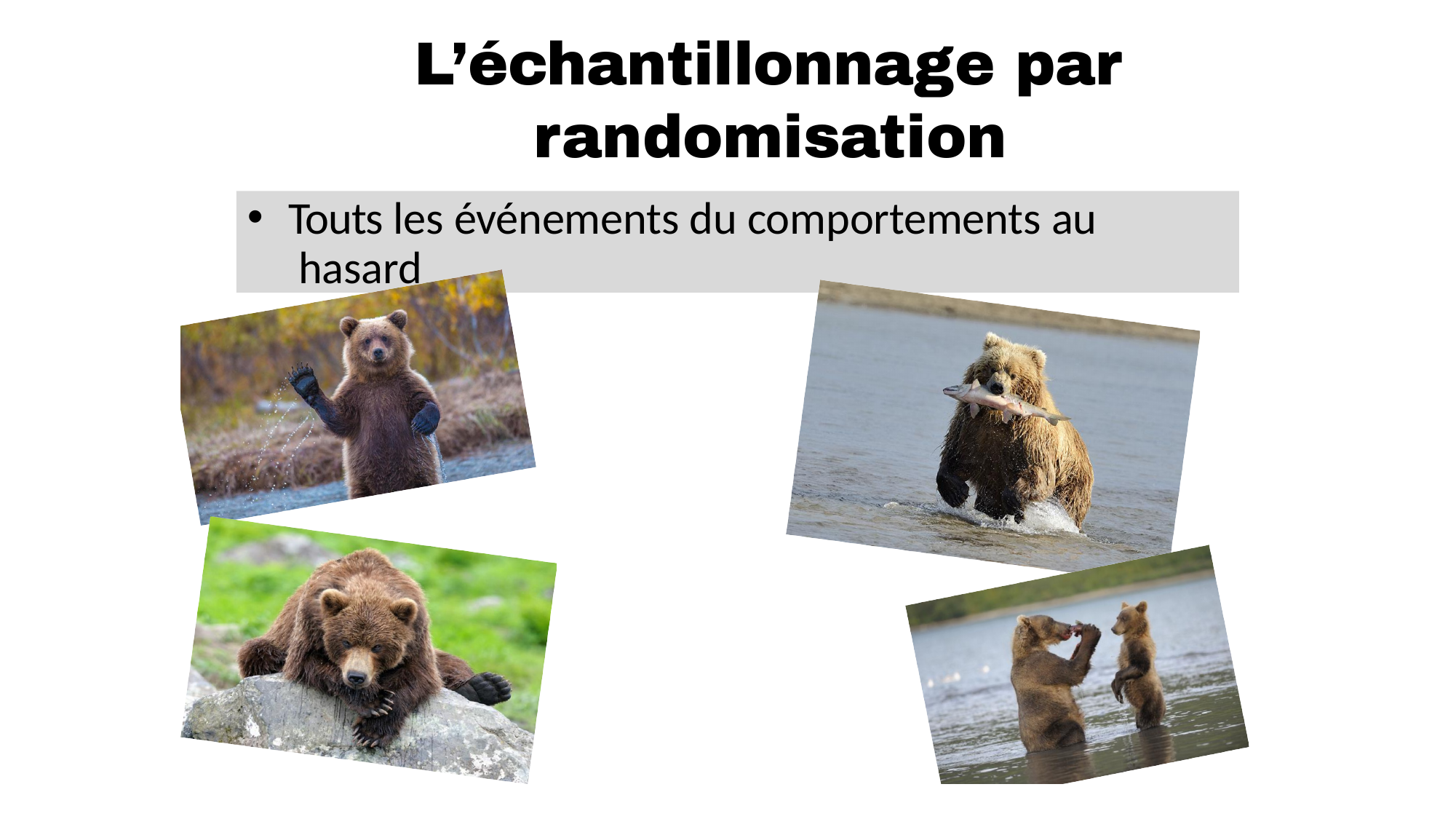

# L’échantillonnage par  randomisation
Touts les événements du comportements au  hasard